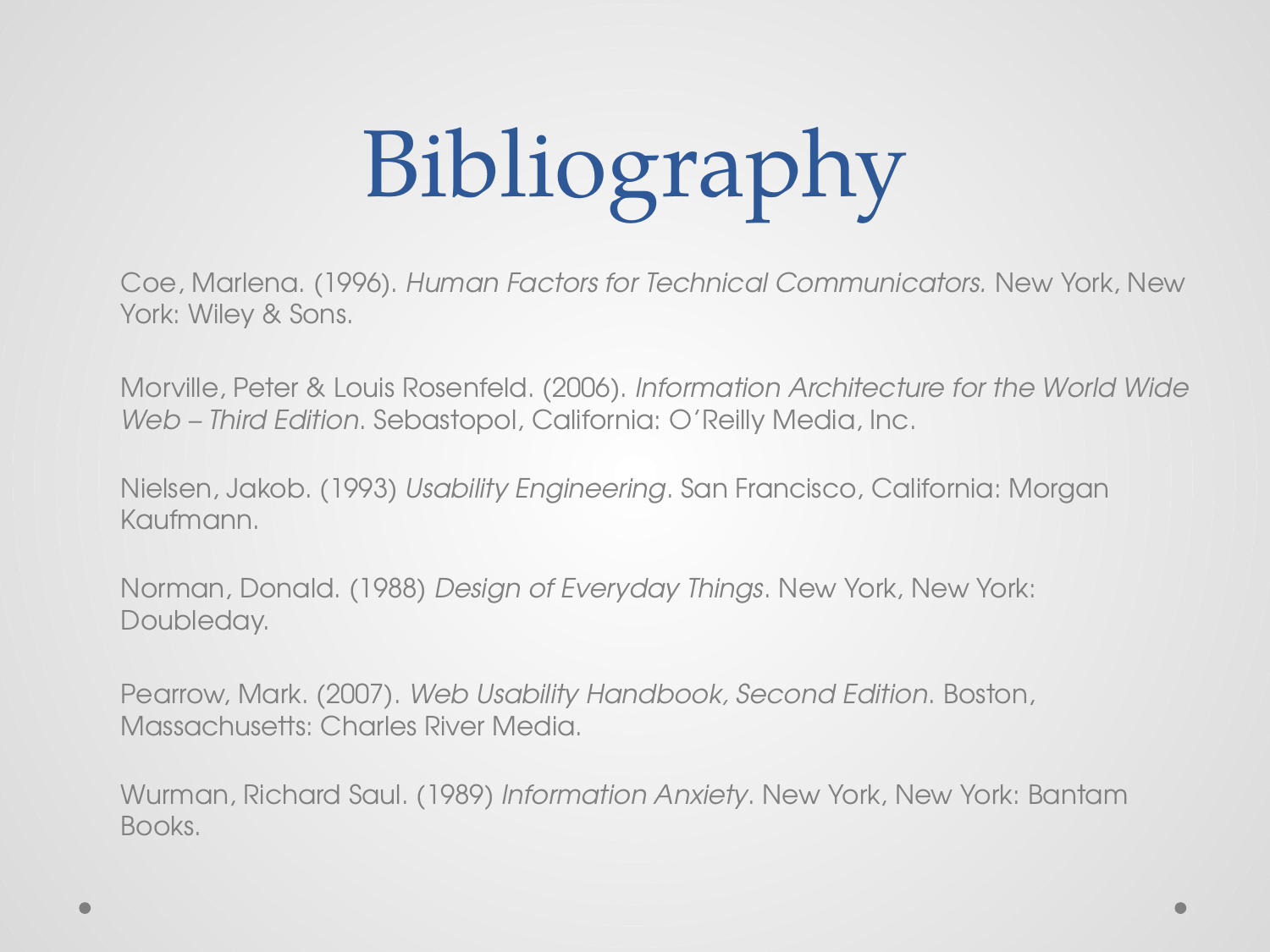

# Bibliography

	Coe, Marlena. (1996). Human Factors for Technical Communicators. New York, New York: Wiley & Sons.

	Morville, Peter & Louis Rosenfeld. (2006). Information Architecture for the World Wide Web – Third Edition. Sebastopol, California: O’Reilly Media, Inc.
	Nielsen, Jakob. (1993) Usability Engineering. San Francisco, California: Morgan Kaufmann.
	Norman, Donald. (1988) Design of Everyday Things. New York, New York: Doubleday.

	Pearrow, Mark. (2007). Web Usability Handbook, Second Edition. Boston, Massachusetts: Charles River Media.
	Wurman, Richard Saul. (1989) Information Anxiety. New York, New York: Bantam Books.